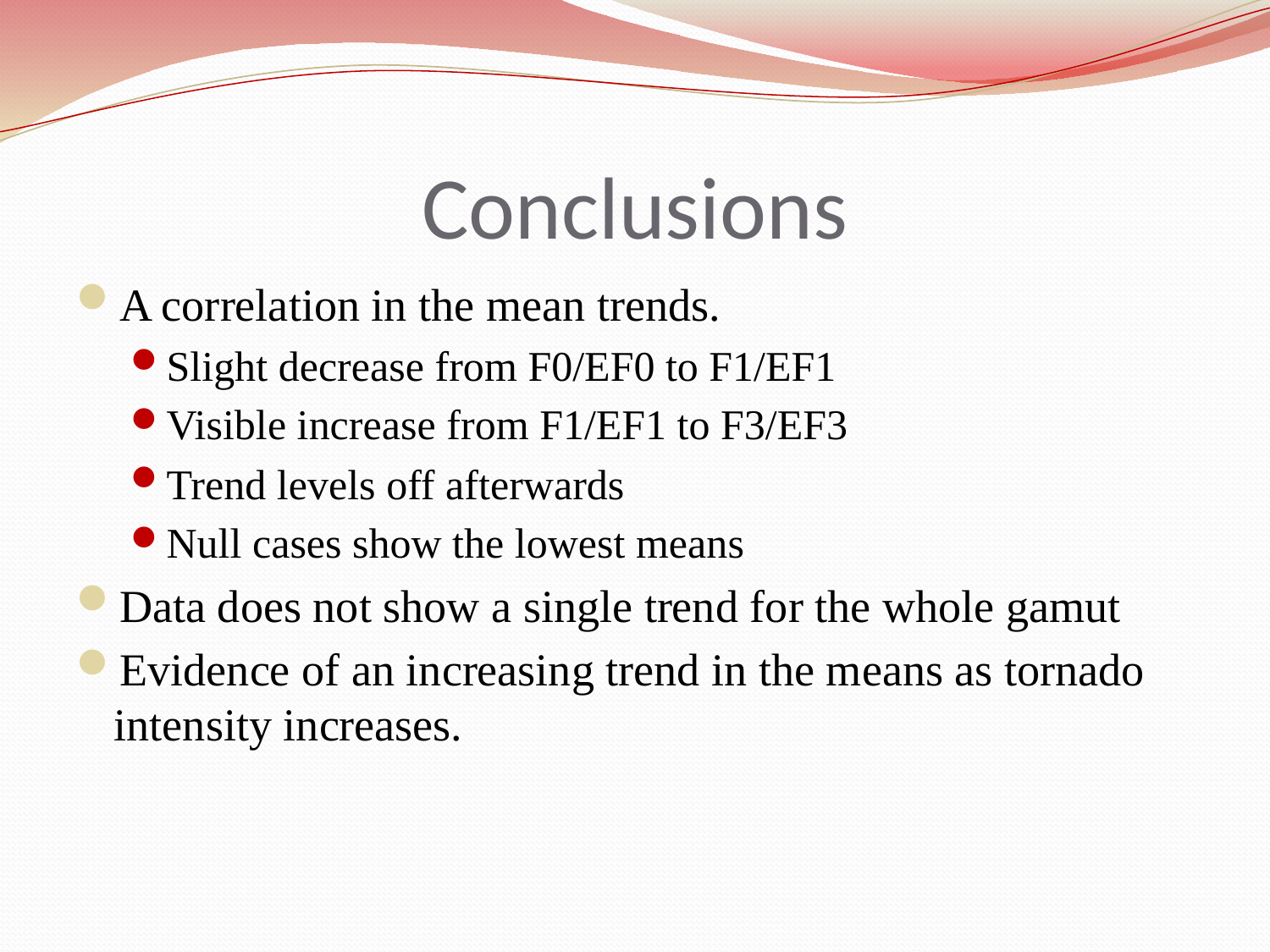

# Conclusions
A correlation in the mean trends.
Slight decrease from F0/EF0 to F1/EF1
Visible increase from F1/EF1 to F3/EF3
Trend levels off afterwards
Null cases show the lowest means
Data does not show a single trend for the whole gamut
Evidence of an increasing trend in the means as tornado intensity increases.